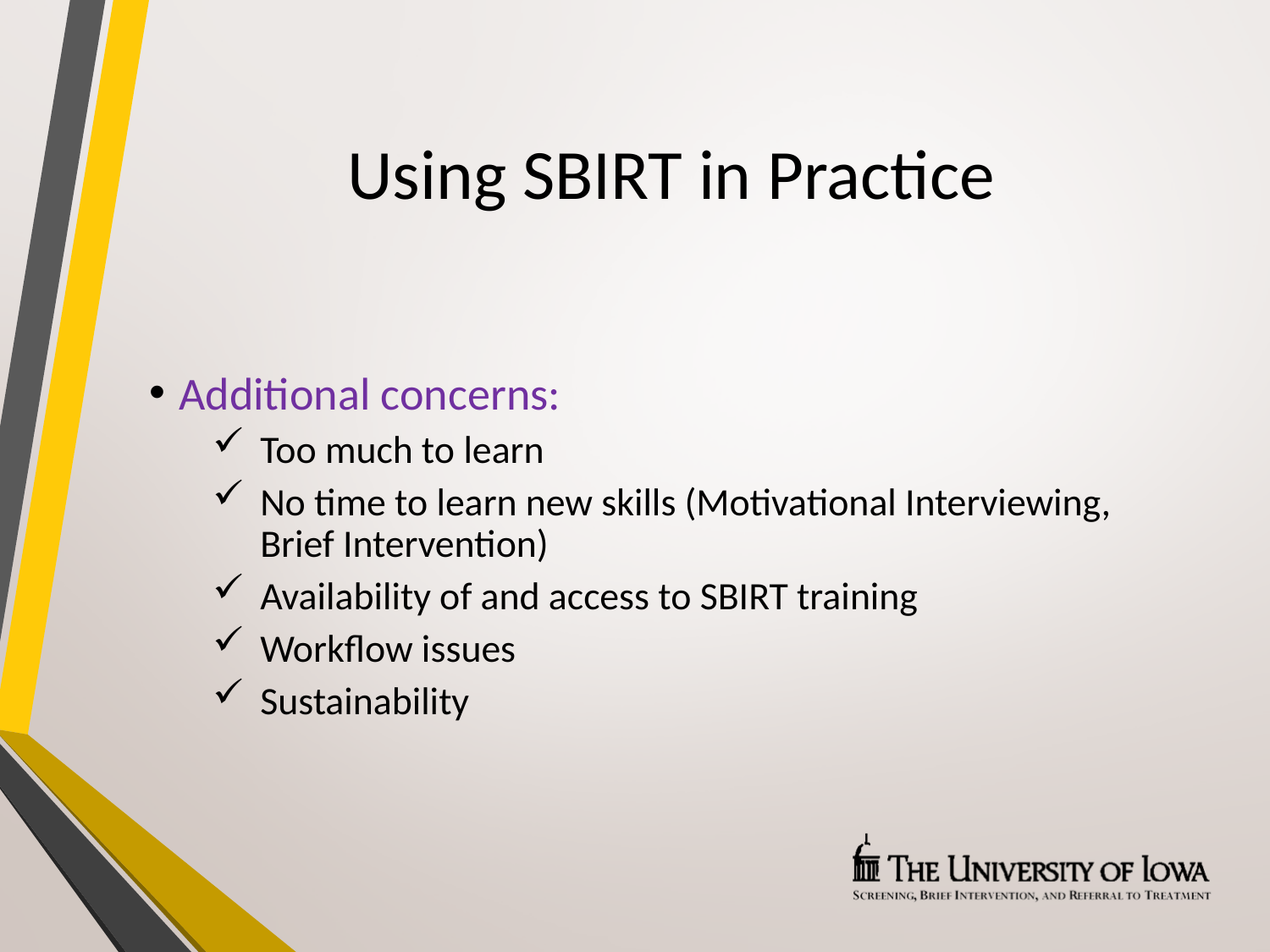

# Using SBIRT in Practice
Additional concerns:
Too much to learn
No time to learn new skills (Motivational Interviewing, Brief Intervention)
Availability of and access to SBIRT training
Workflow issues
Sustainability